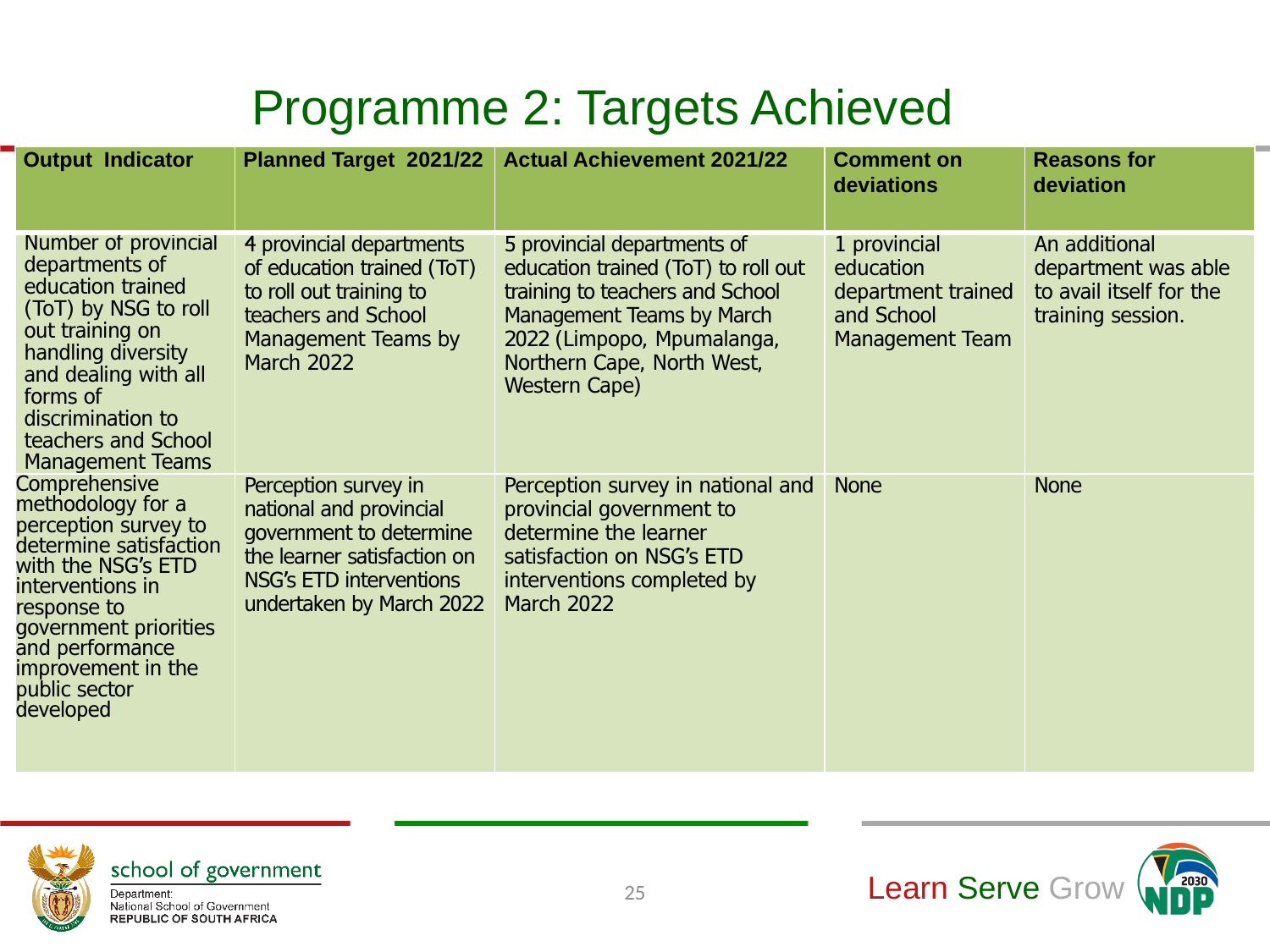

# Programme 2: Targets Achieved
| Output Indicator | Planned Target 2021/22 | Actual Achievement 2021/22 | Comment on deviations | Reasons for deviation |
| --- | --- | --- | --- | --- |
| Number of provincial departments of education trained (ToT) by NSG to roll out training on handling diversity and dealing with all forms of discrimination to teachers and School Management Teams | 4 provincial departments of education trained (ToT) to roll out training to teachers and School Management Teams by March 2022 | 5 provincial departments of education trained (ToT) to roll out training to teachers and School Management Teams by March 2022 (Limpopo, Mpumalanga, Northern Cape, North West, Western Cape) | 1 provincial education department trained and School Management Team | An additional department was able to avail itself for the training session. |
| Comprehensive methodology for a perception survey to determine satisfaction with the NSG’s ETD interventions in response to government priorities and performance improvement in the public sector developed | Perception survey in national and provincial government to determine the learner satisfaction on NSG’s ETD interventions undertaken by March 2022 | Perception survey in national and provincial government to determine the learner satisfaction on NSG’s ETD interventions completed by March 2022 | None | None |
25